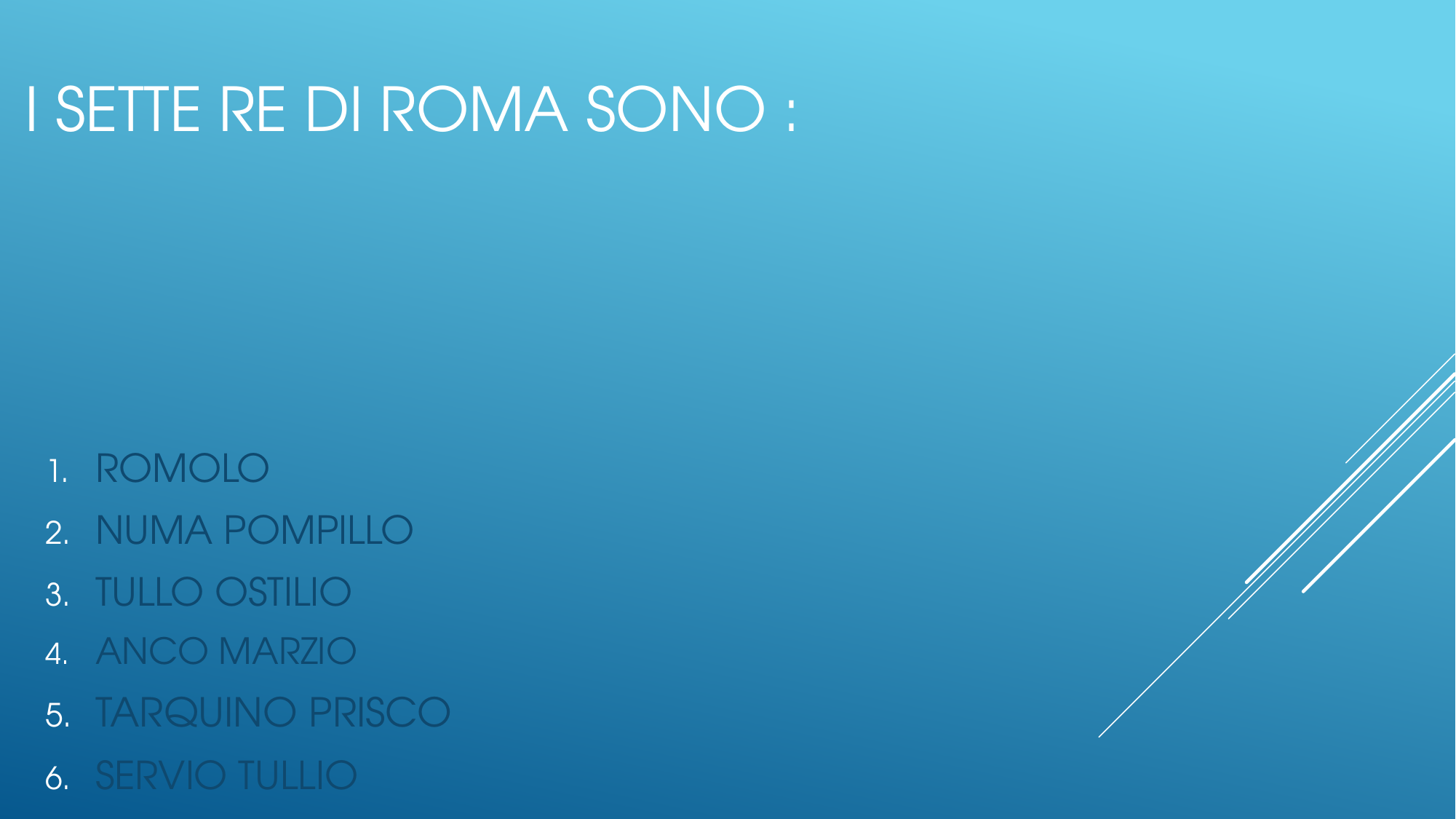

# I SETTE RE DI ROMA SONO :

ROMOLO
NUMA POMPILLO
TULLO OSTILIO
ANCO MARZIO
TARQUINO PRISCO
SERVIO TULLIO
TARQUINO IL SUPERBO